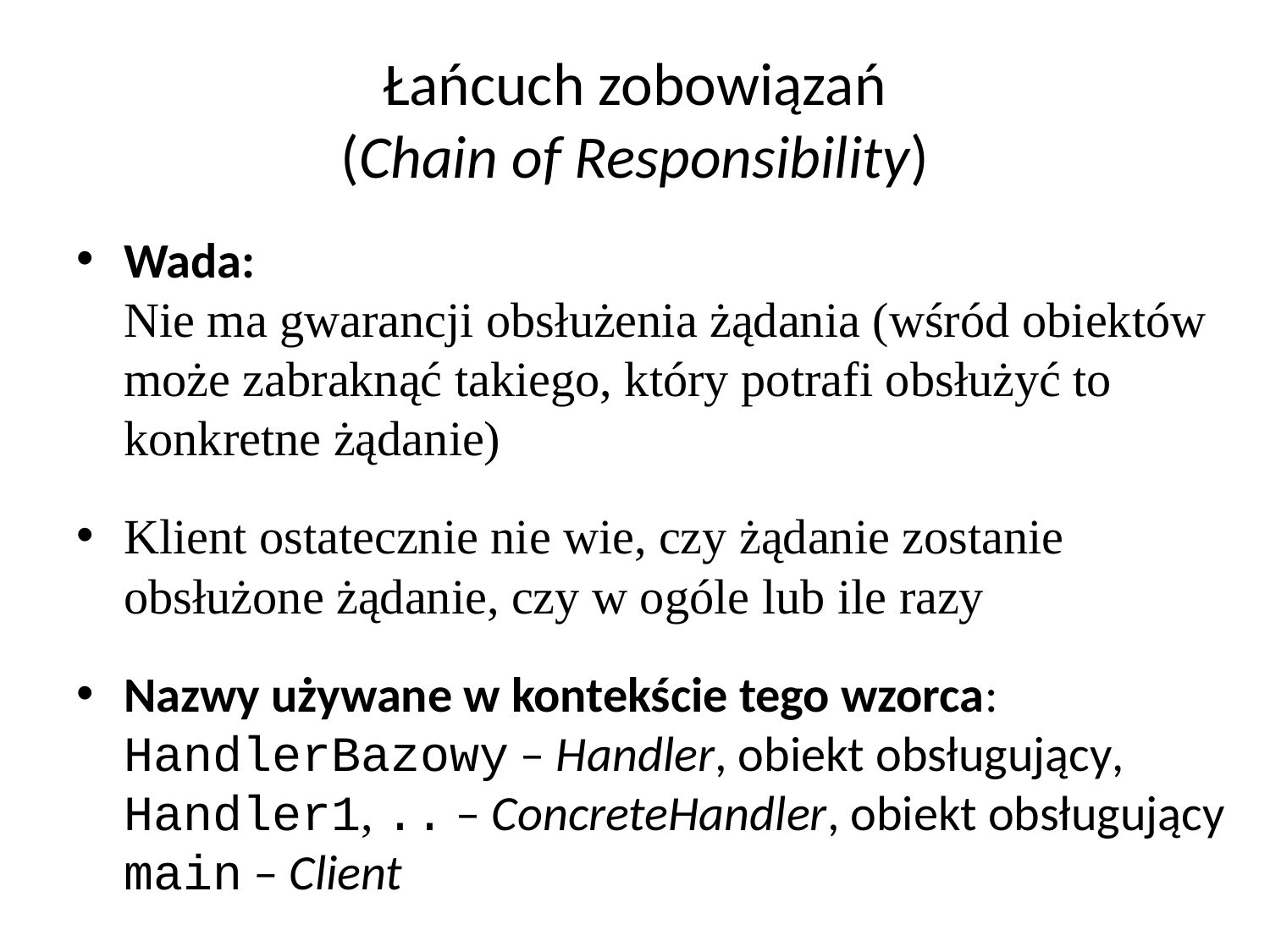

# Łańcuch zobowiązań (Chain of Responsibility)
Wada:
Nie ma gwarancji obsłużenia żądania (wśród obiektów może zabraknąć takiego, który potrafi obsłużyć to konkretne żądanie)

Klient ostatecznie nie wie, czy żądanie zostanie
obsłużone żądanie, czy w ogóle lub ile razy

Nazwy używane w kontekście tego wzorca:
HandlerBazowy – Handler, obiekt obsługujący,
Handler1, .. – ConcreteHandler, obiekt obsługujący
main – Client